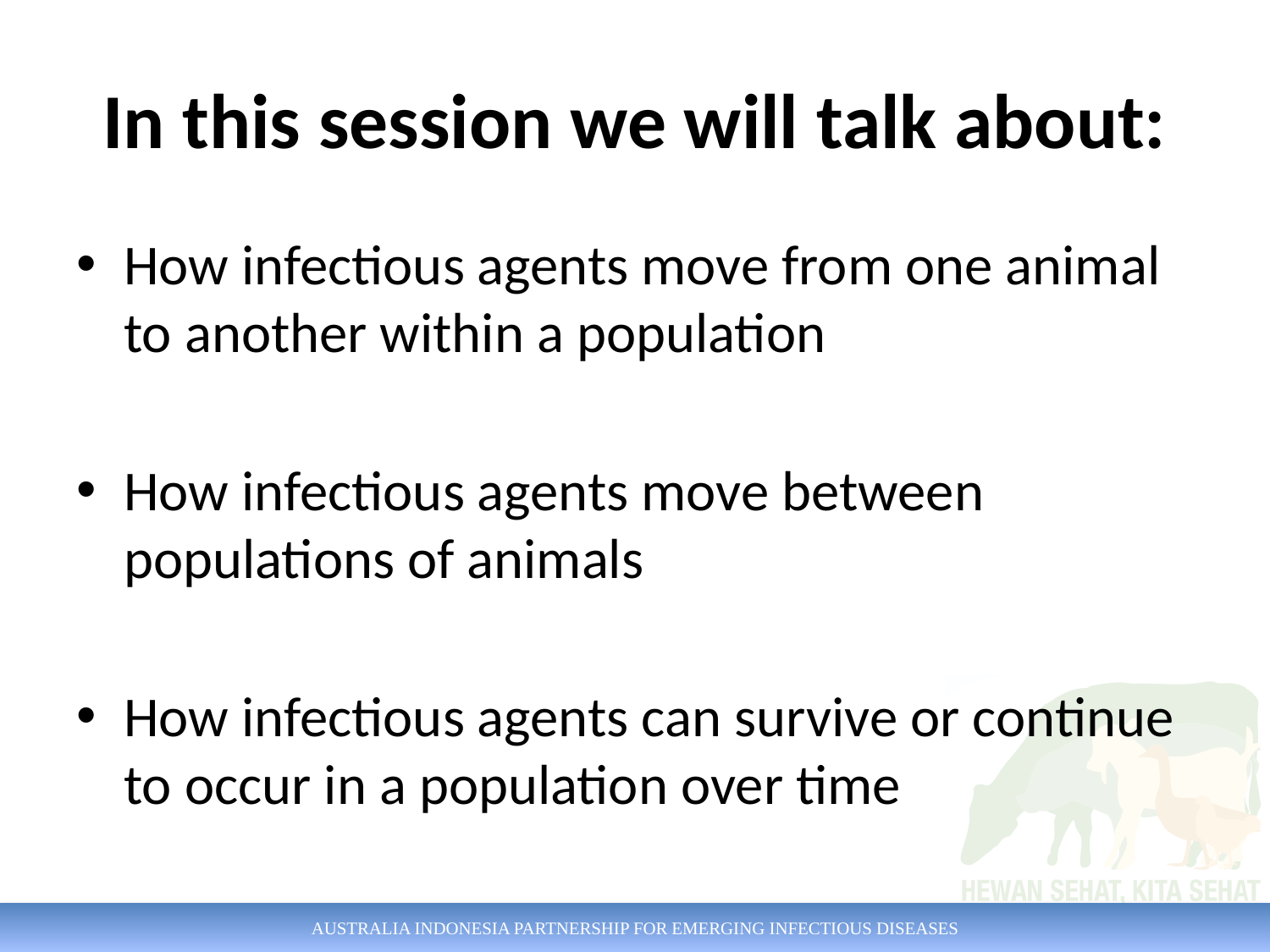

# In this session we will talk about:
How infectious agents move from one animal to another within a population

How infectious agents move between populations of animals

How infectious agents can survive or continue to occur in a population over time